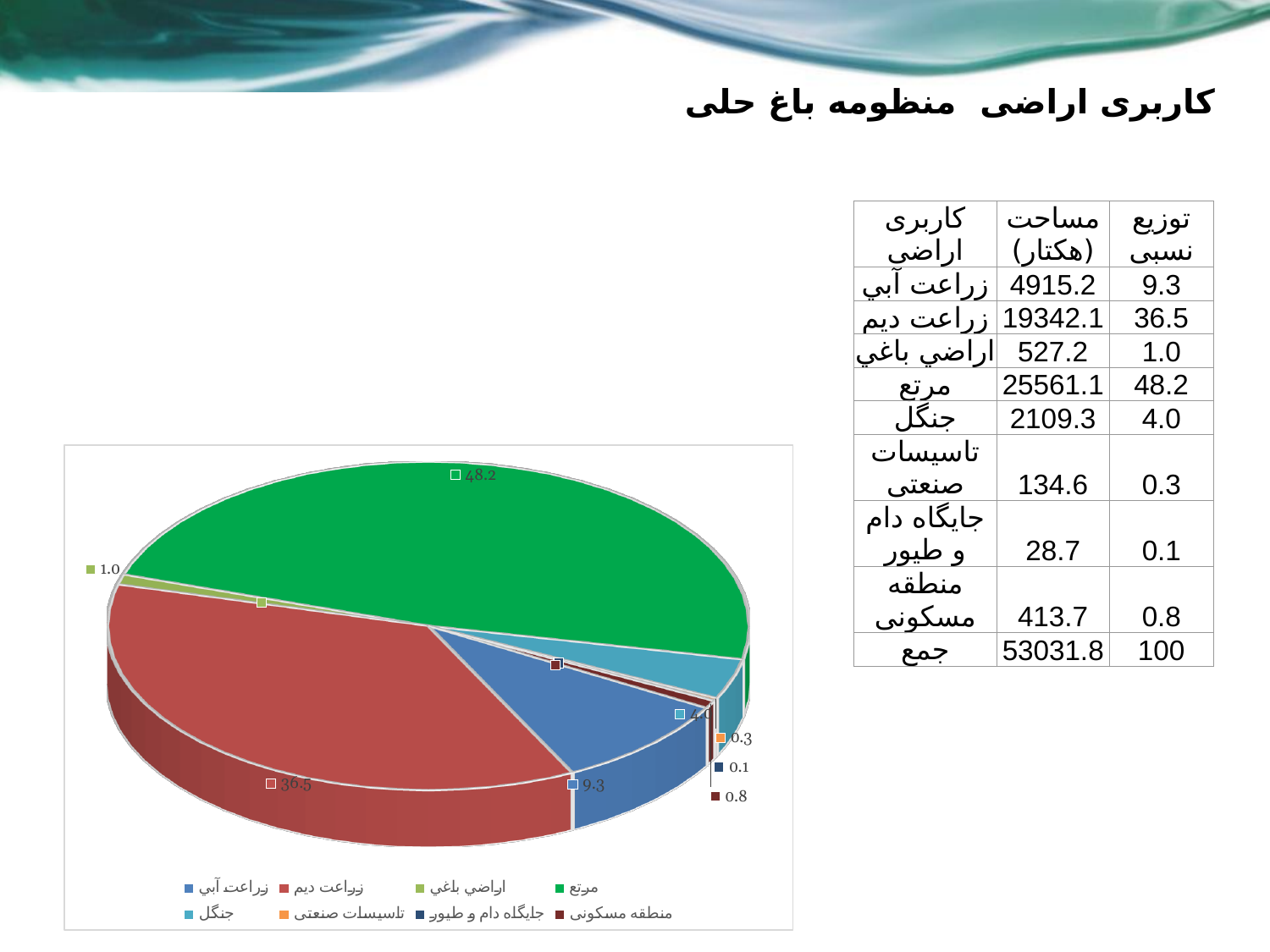

# کاربری اراضی  منظومه باغ حلی
| کاربری اراضی | مساحت (هکتار) | توزیع نسبی |
| --- | --- | --- |
| زراعت آبي | 4915.2 | 9.3 |
| زراعت ديم | 19342.1 | 36.5 |
| اراضي باغي | 527.2 | 1.0 |
| مرتع | 25561.1 | 48.2 |
| جنگل | 2109.3 | 4.0 |
| تاسیسات صنعتی | 134.6 | 0.3 |
| جایگاه دام و طیور | 28.7 | 0.1 |
| منطقه مسکونی | 413.7 | 0.8 |
| جمع | 53031.8 | 100 |

[unsupported chart]